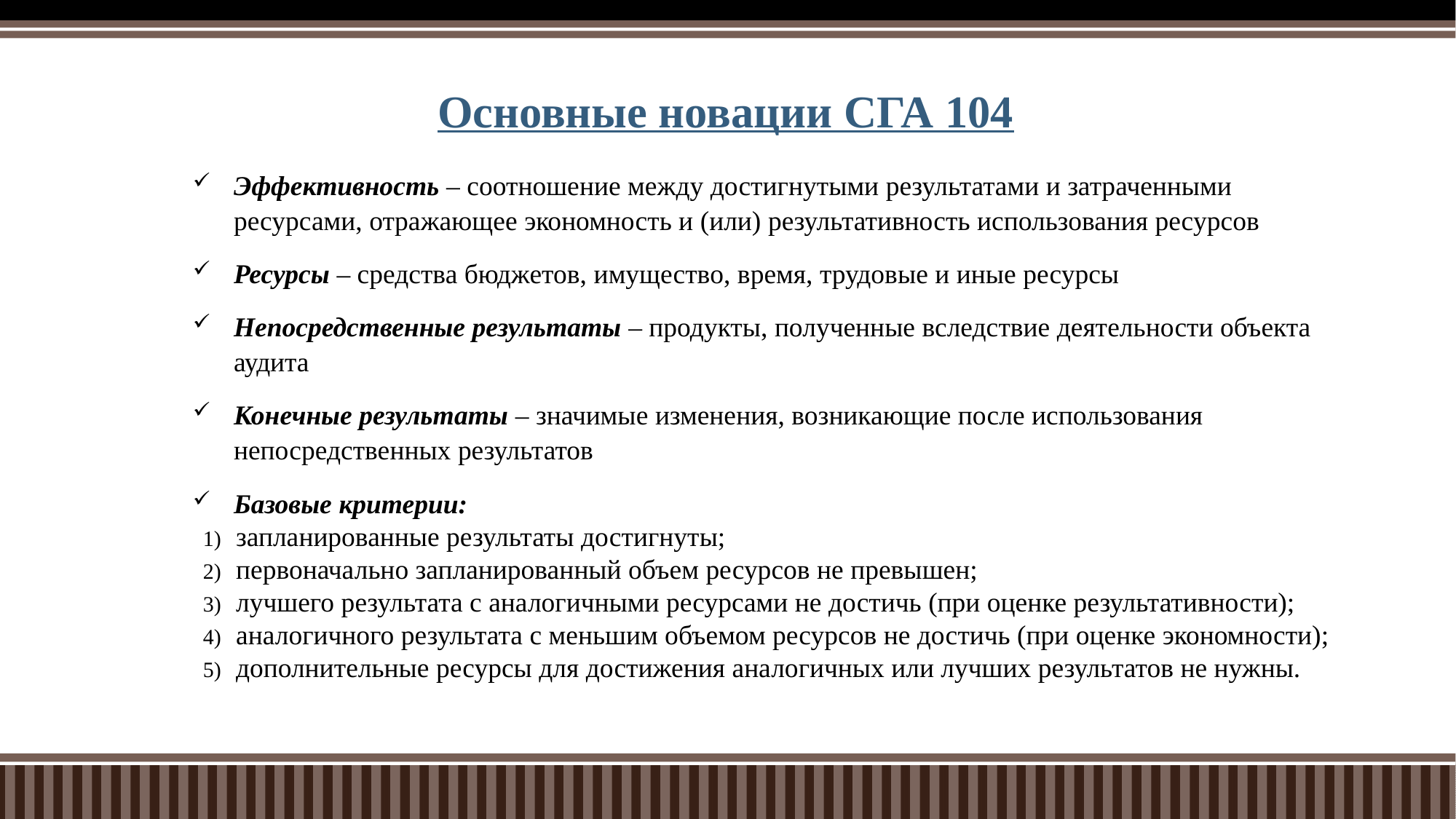

# Основные новации СГА 104
Эффективность – соотношение между достигнутыми результатами и затраченными ресурсами, отражающее экономность и (или) результативность использования ресурсов
Ресурсы – средства бюджетов, имущество, время, трудовые и иные ресурсы
Непосредственные результаты – продукты, полученные вследствие деятельности объекта аудита
Конечные результаты – значимые изменения, возникающие после использования непосредственных результатов
Базовые критерии:
запланированные результаты достигнуты;
первоначально запланированный объем ресурсов не превышен;
лучшего результата с аналогичными ресурсами не достичь (при оценке результативности);
аналогичного результата с меньшим объемом ресурсов не достичь (при оценке экономности);
дополнительные ресурсы для достижения аналогичных или лучших результатов не нужны.